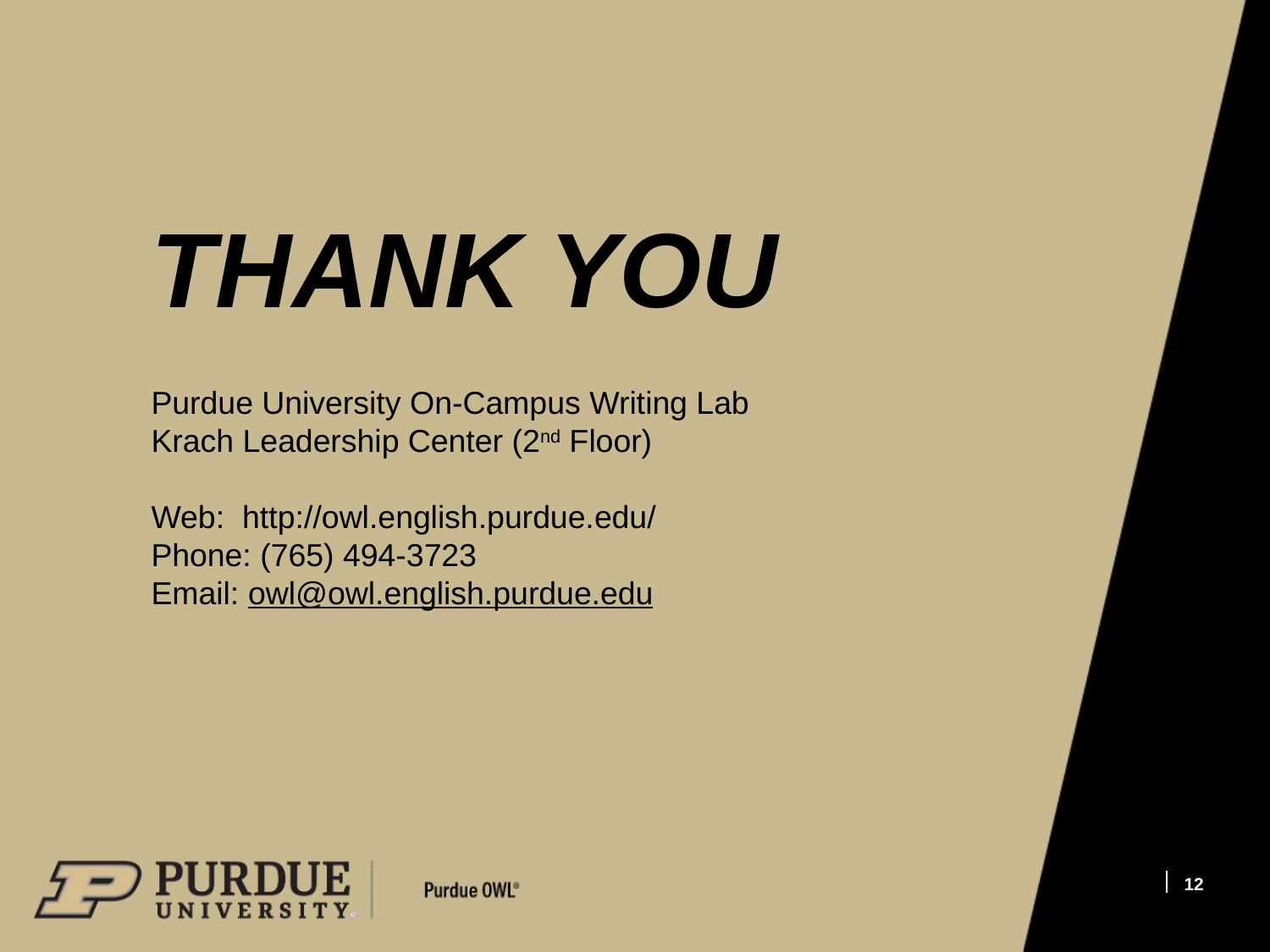

# Thank You
Purdue University On-Campus Writing Lab
Krach Leadership Center (2nd Floor)

Web:  http://owl.english.purdue.edu/
Phone: (765) 494-3723
Email: owl@owl.english.purdue.edu
12